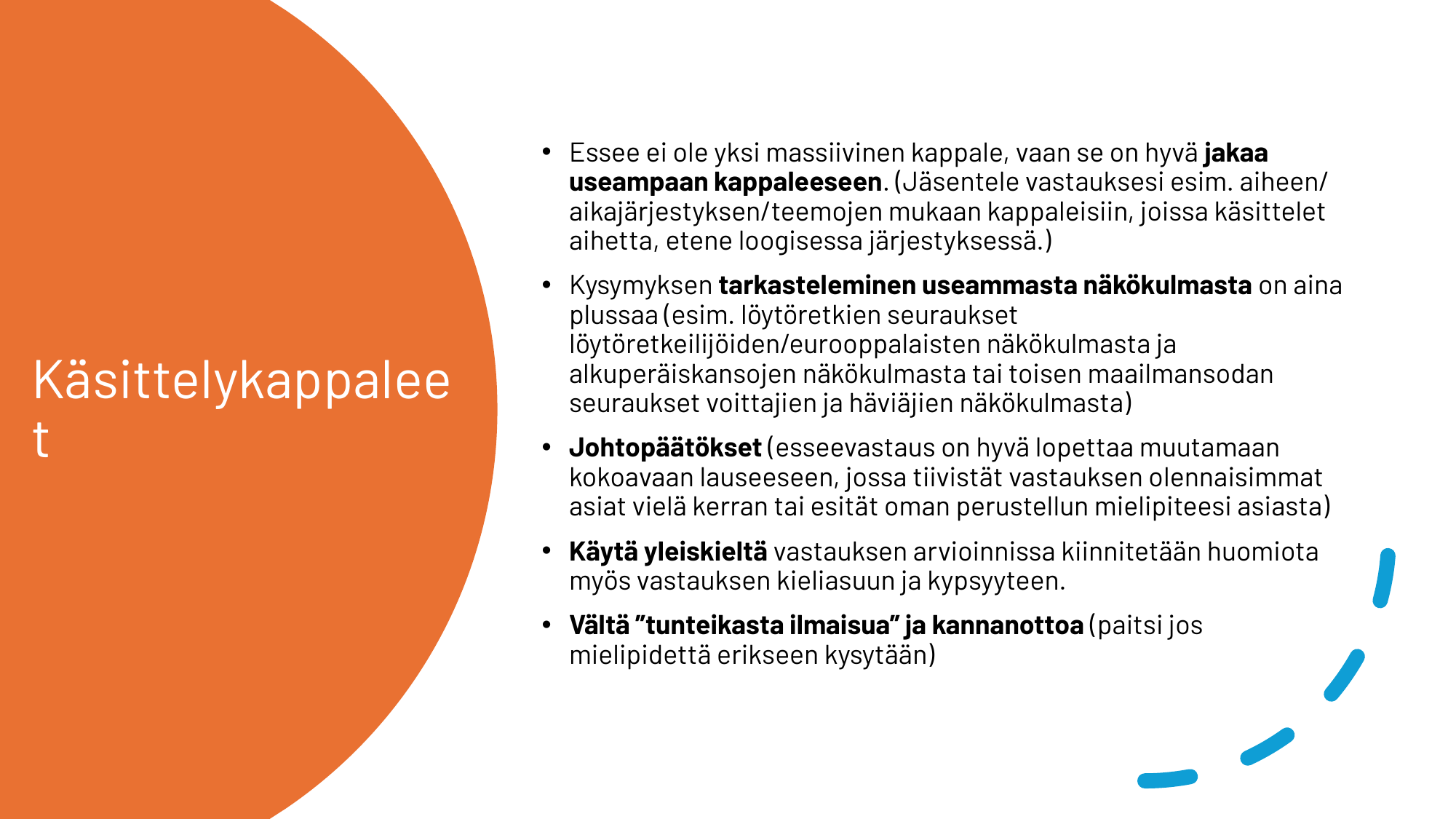

Essee ei ole yksi massiivinen kappale, vaan se on hyvä jakaa useampaan kappaleeseen. (Jäsentele vastauksesi esim. aiheen/ aikajärjestyksen/teemojen mukaan kappaleisiin, joissa käsittelet aihetta, etene loogisessa järjestyksessä.)
Kysymyksen tarkasteleminen useammasta näkökulmasta on aina plussaa (esim. löytöretkien seuraukset löytöretkeilijöiden/eurooppalaisten näkökulmasta ja alkuperäiskansojen näkökulmasta tai toisen maailmansodan seuraukset voittajien ja häviäjien näkökulmasta)
Johtopäätökset (esseevastaus on hyvä lopettaa muutamaan kokoavaan lauseeseen, jossa tiivistät vastauksen olennaisimmat asiat vielä kerran tai esität oman perustellun mielipiteesi asiasta)
Käytä yleiskieltä vastauksen arvioinnissa kiinnitetään huomiota myös vastauksen kieliasuun ja kypsyyteen.
Vältä ”tunteikasta ilmaisua” ja kannanottoa (paitsi jos mielipidettä erikseen kysytään)
# Käsittelykappaleet